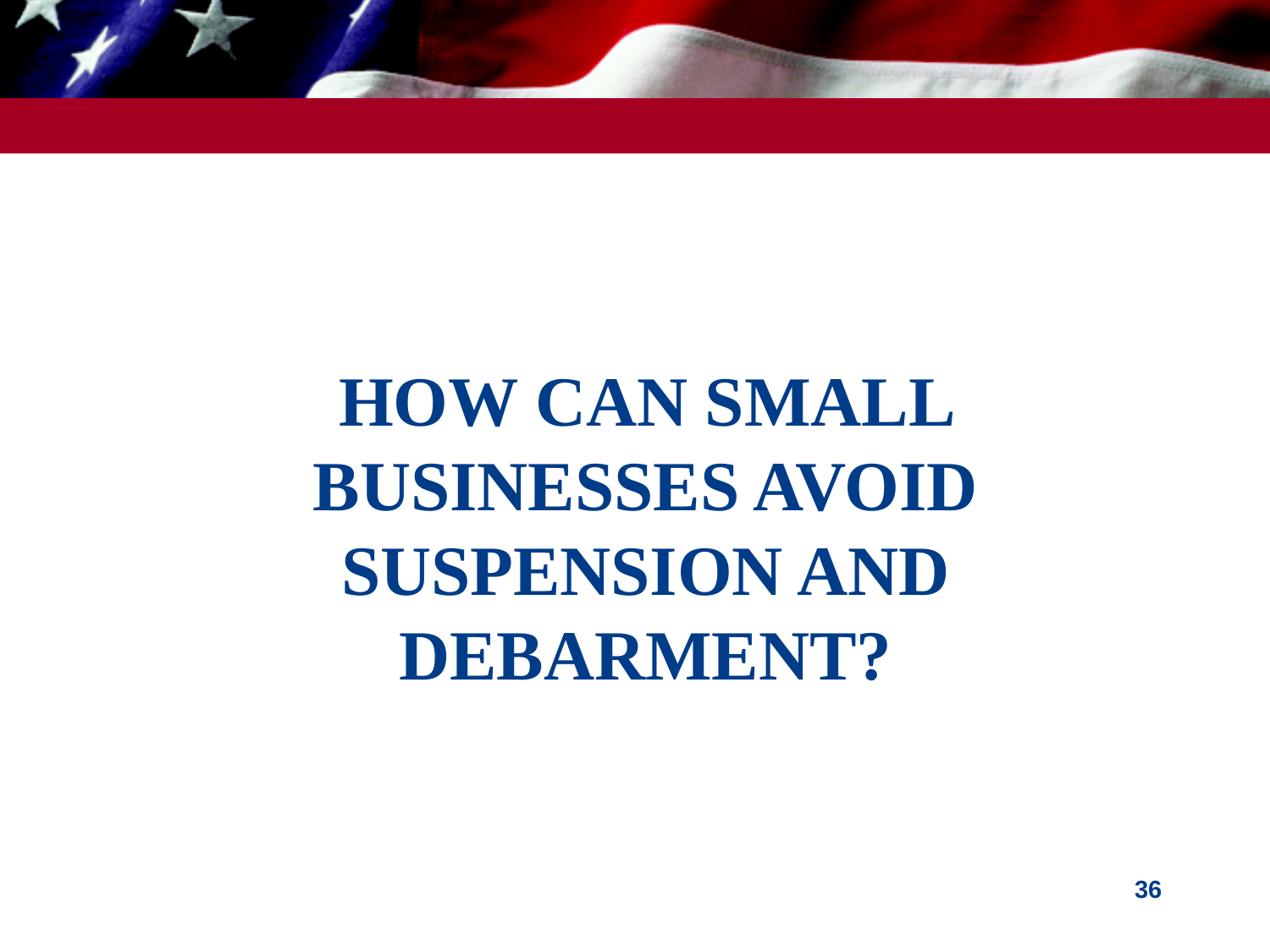

# HOW CAN SMALL BUSINESSES AVOID SUSPENSION AND DEBARMENT?
36